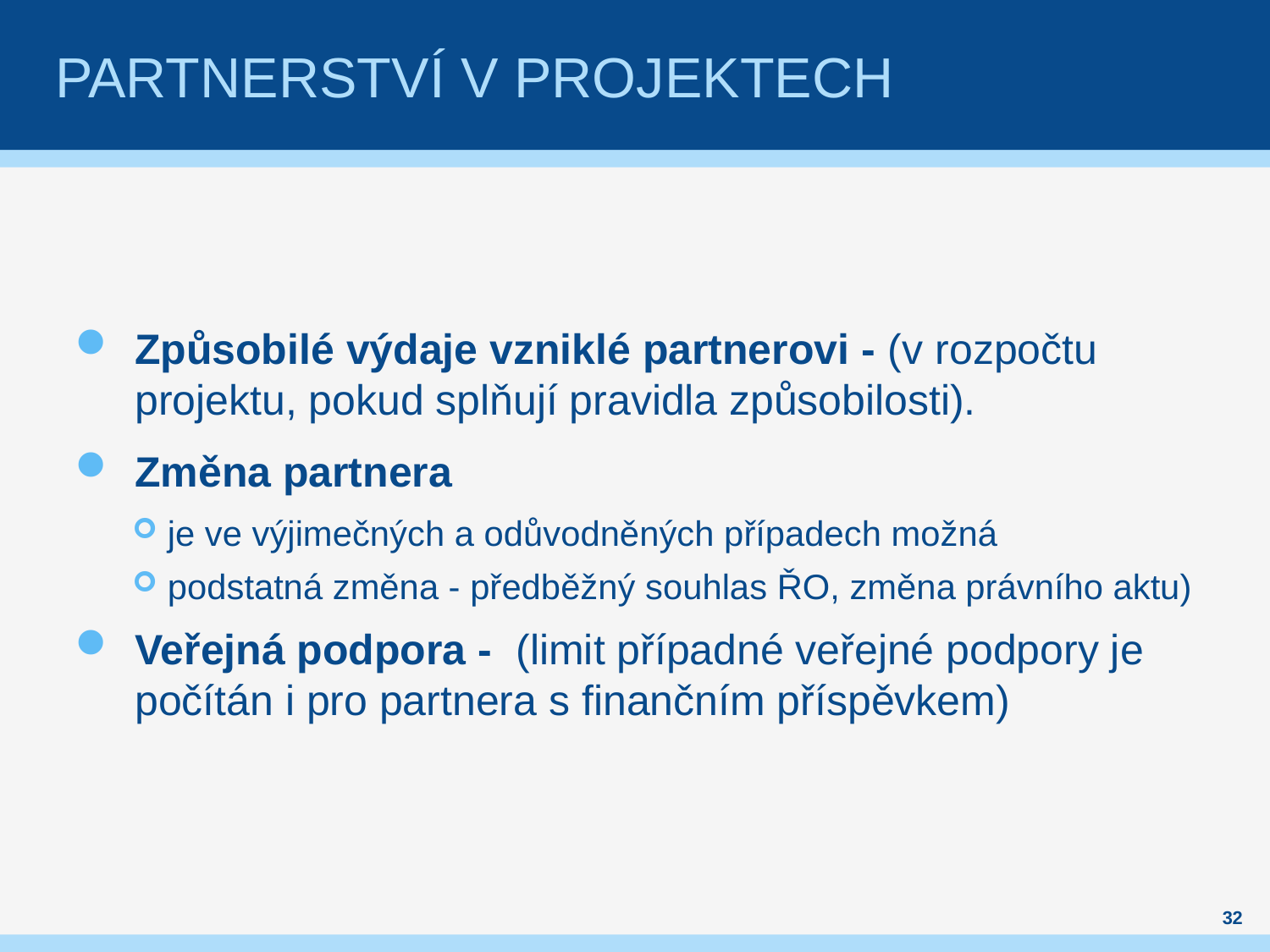

# PARTNERSTVÍ V PROJEKTECH

Způsobilé výdaje vzniklé partnerovi - (v rozpočtu projektu, pokud splňují pravidla způsobilosti).
Změna partnera
je ve výjimečných a odůvodněných případech možná
podstatná změna - předběžný souhlas ŘO, změna právního aktu)
Veřejná podpora -  (limit případné veřejné podpory je počítán i pro partnera s finančním příspěvkem)

32